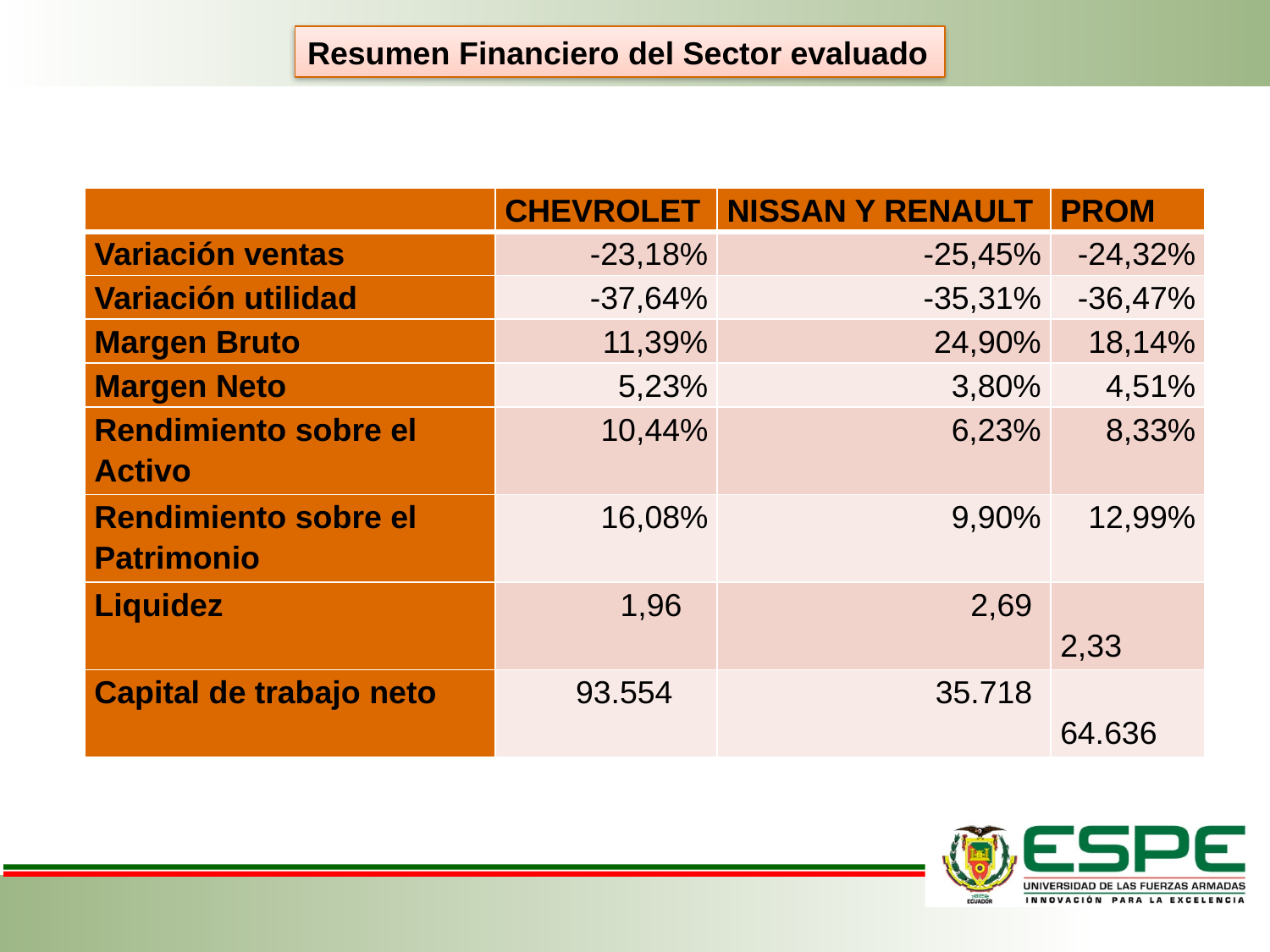

Resumen Financiero del Sector evaluado
|  | CHEVROLET | NISSAN Y RENAULT | PROM |
| --- | --- | --- | --- |
| Variación ventas | -23,18% | -25,45% | -24,32% |
| Variación utilidad | -37,64% | -35,31% | -36,47% |
| Margen Bruto | 11,39% | 24,90% | 18,14% |
| Margen Neto | 5,23% | 3,80% | 4,51% |
| Rendimiento sobre el Activo | 10,44% | 6,23% | 8,33% |
| Rendimiento sobre el Patrimonio | 16,08% | 9,90% | 12,99% |
| Liquidez | 1,96 | 2,69 | 2,33 |
| Capital de trabajo neto | 93.554 | 35.718 | 64.636 |